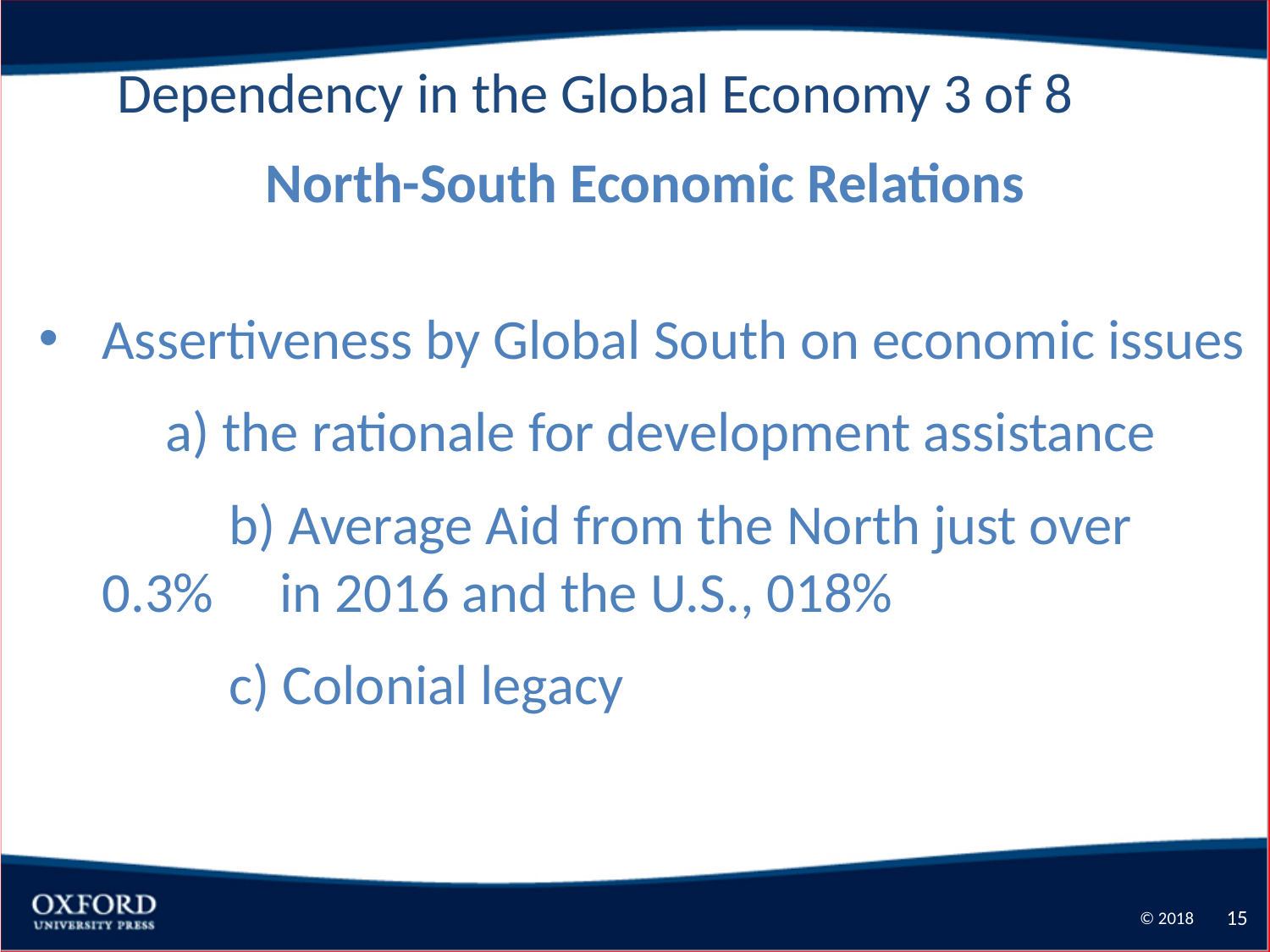

Dependency in the Global Economy 3 of 8
North-South Economic Relations
Assertiveness by Global South on economic issues
	a) the rationale for development assistance
	b) Average Aid from the North just over 0.3% 	    in 2016 and the U.S., 018%
	c) Colonial legacy